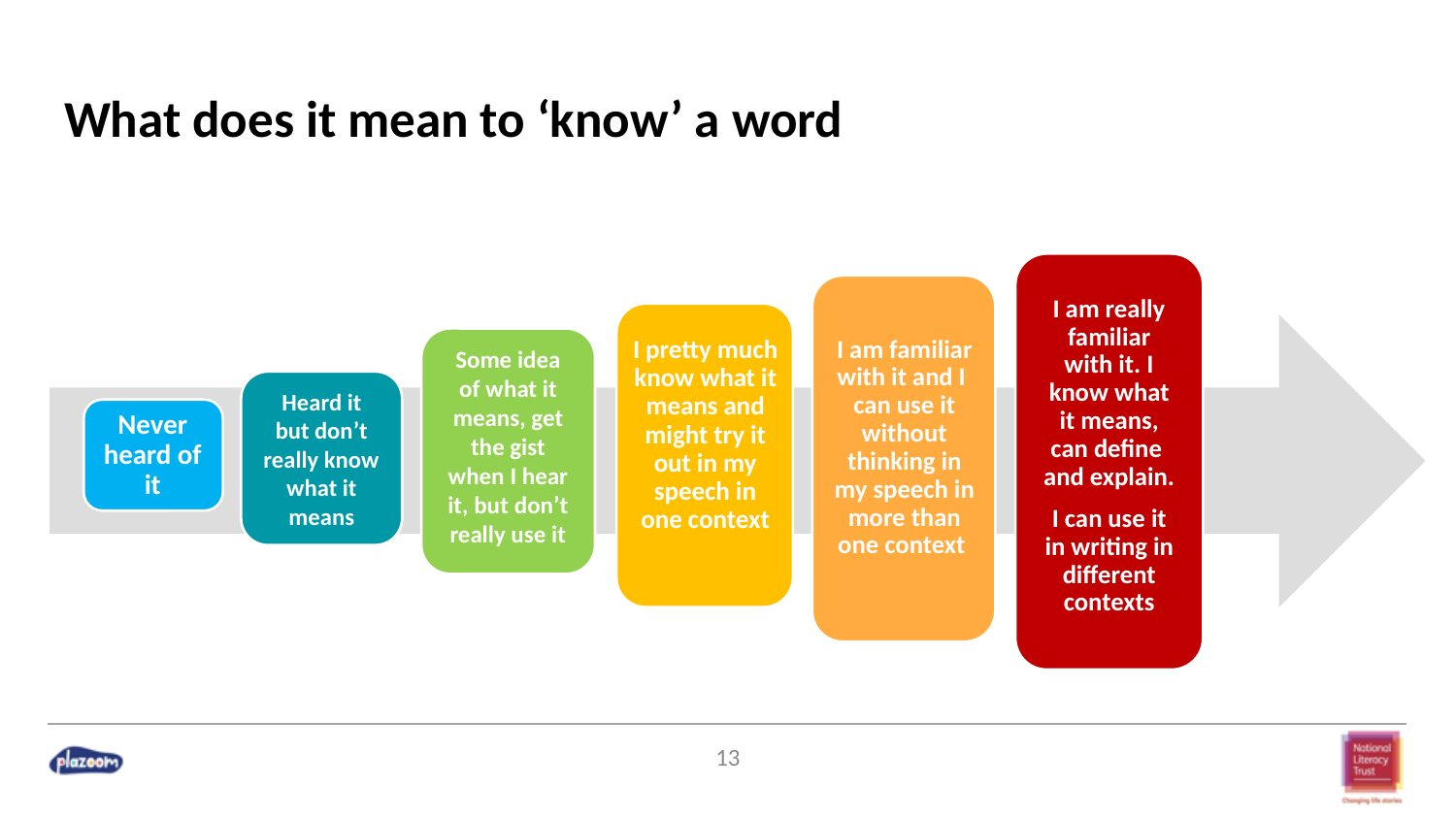

# What does it mean to ‘know’ a word

I am really familiar with it. I know what it means, can define  and explain.
I can use it in writing in different contexts

I pretty much know what it means and might try it out in my speech in one context
Some idea of what it means, get the gist when I hear it, but don’t really use it
I am familiar with it and I  can use it without thinking in my speech in more than one context
Heard it but don’t really know what it means

Never heard of it